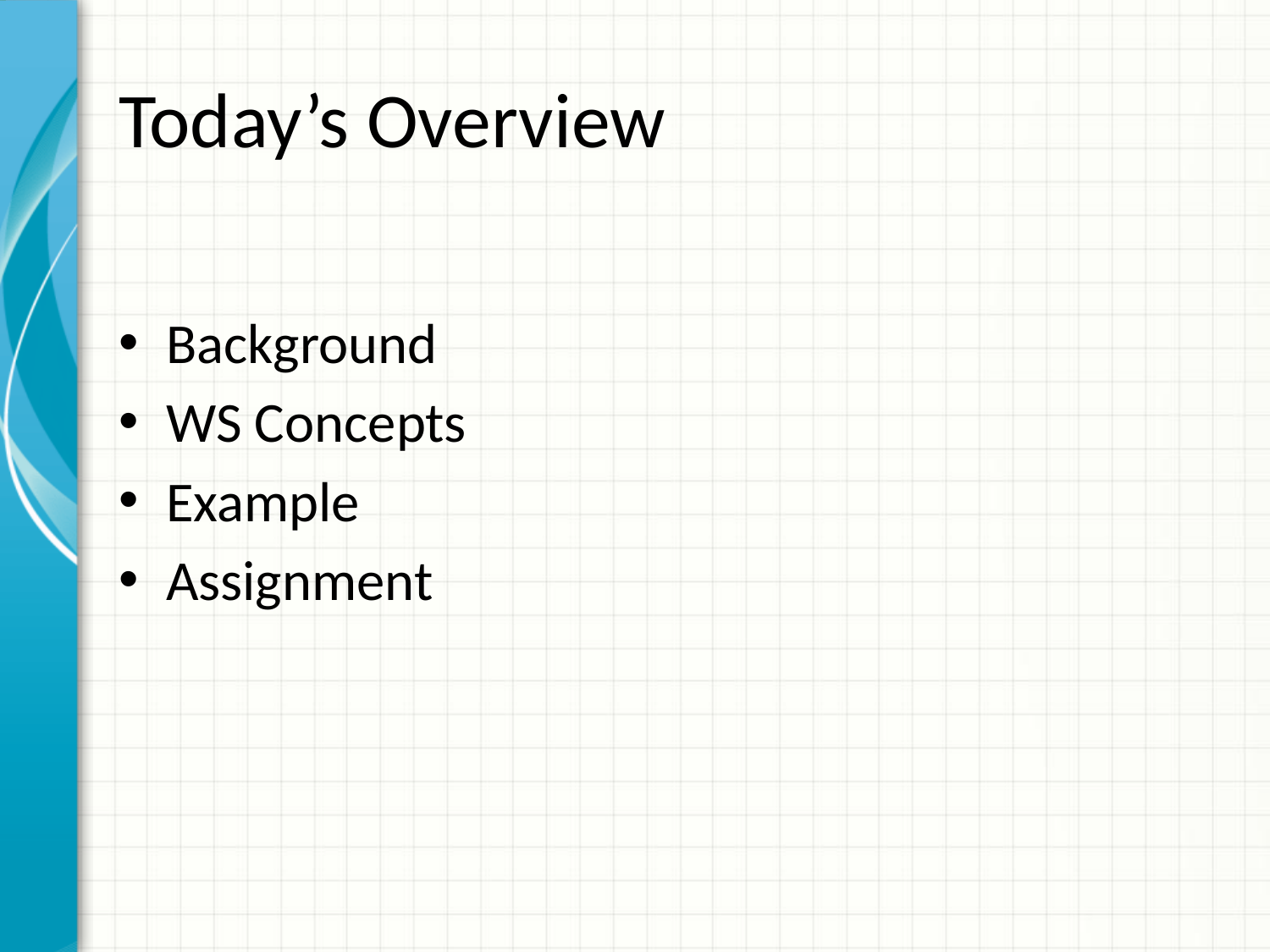

# Today’s Overview

Background
WS Concepts
Example
Assignment